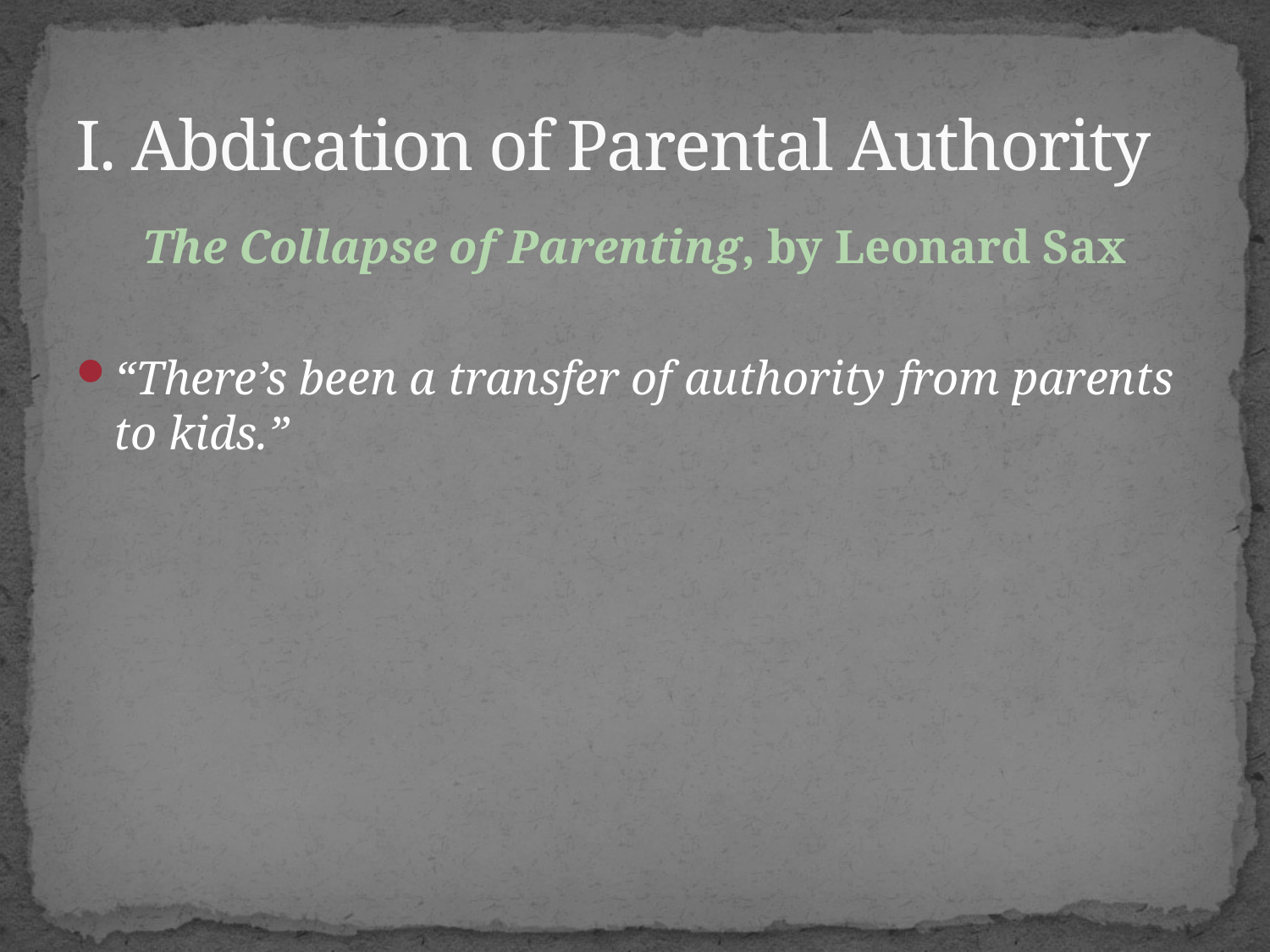

# I. Abdication of Parental Authority
The Collapse of Parenting, by Leonard Sax

“There’s been a transfer of authority from parents to kids.”